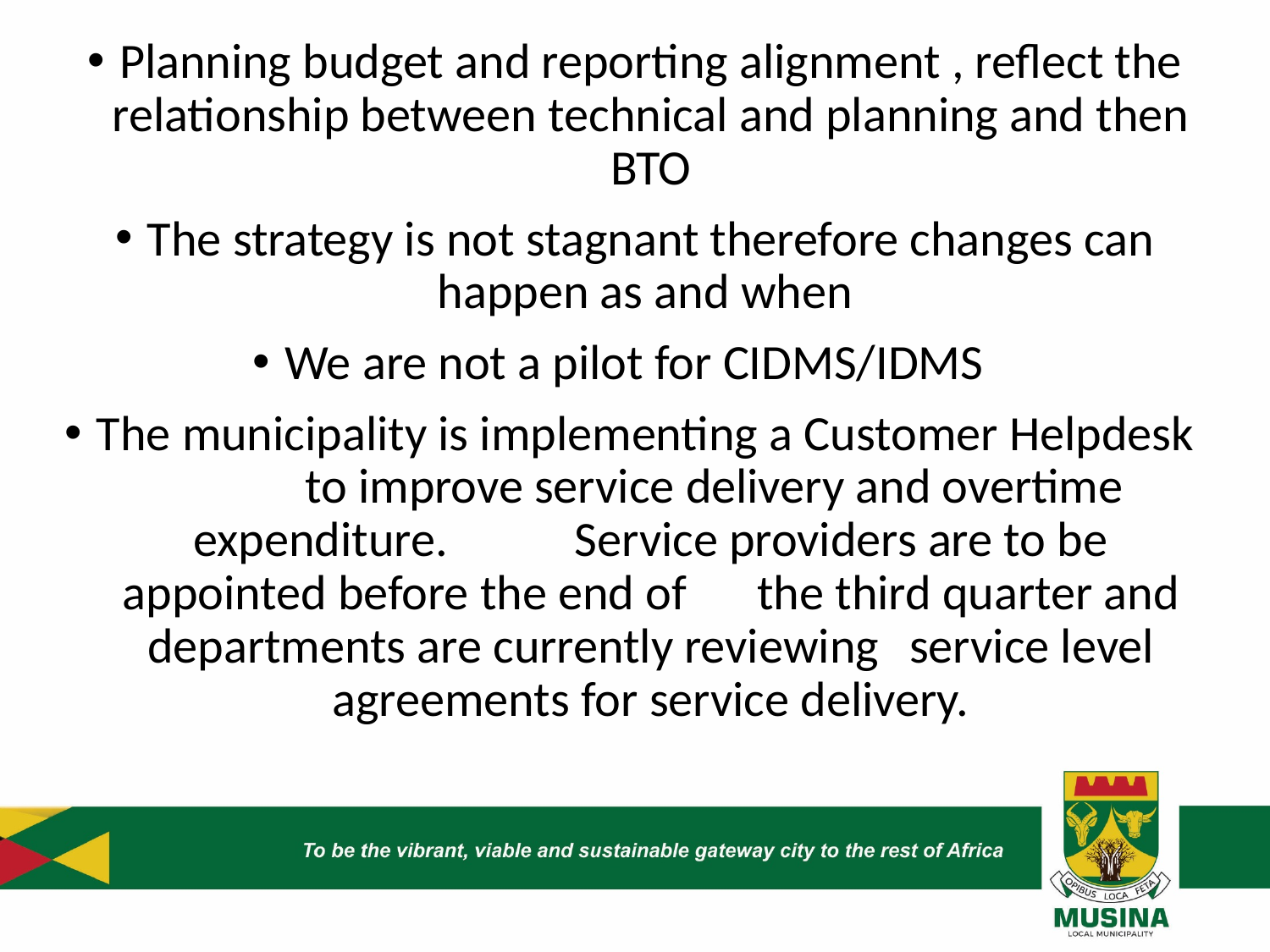

Planning budget and reporting alignment , reflect the relationship between technical and planning and then BTO
The strategy is not stagnant therefore changes can happen as and when
We are not a pilot for CIDMS/IDMS
The municipality is implementing a Customer Helpdesk 	to improve service delivery and overtime expenditure. 	Service providers are to be appointed before the end of 	the third quarter and departments are currently reviewing 	service level agreements for service delivery.

#